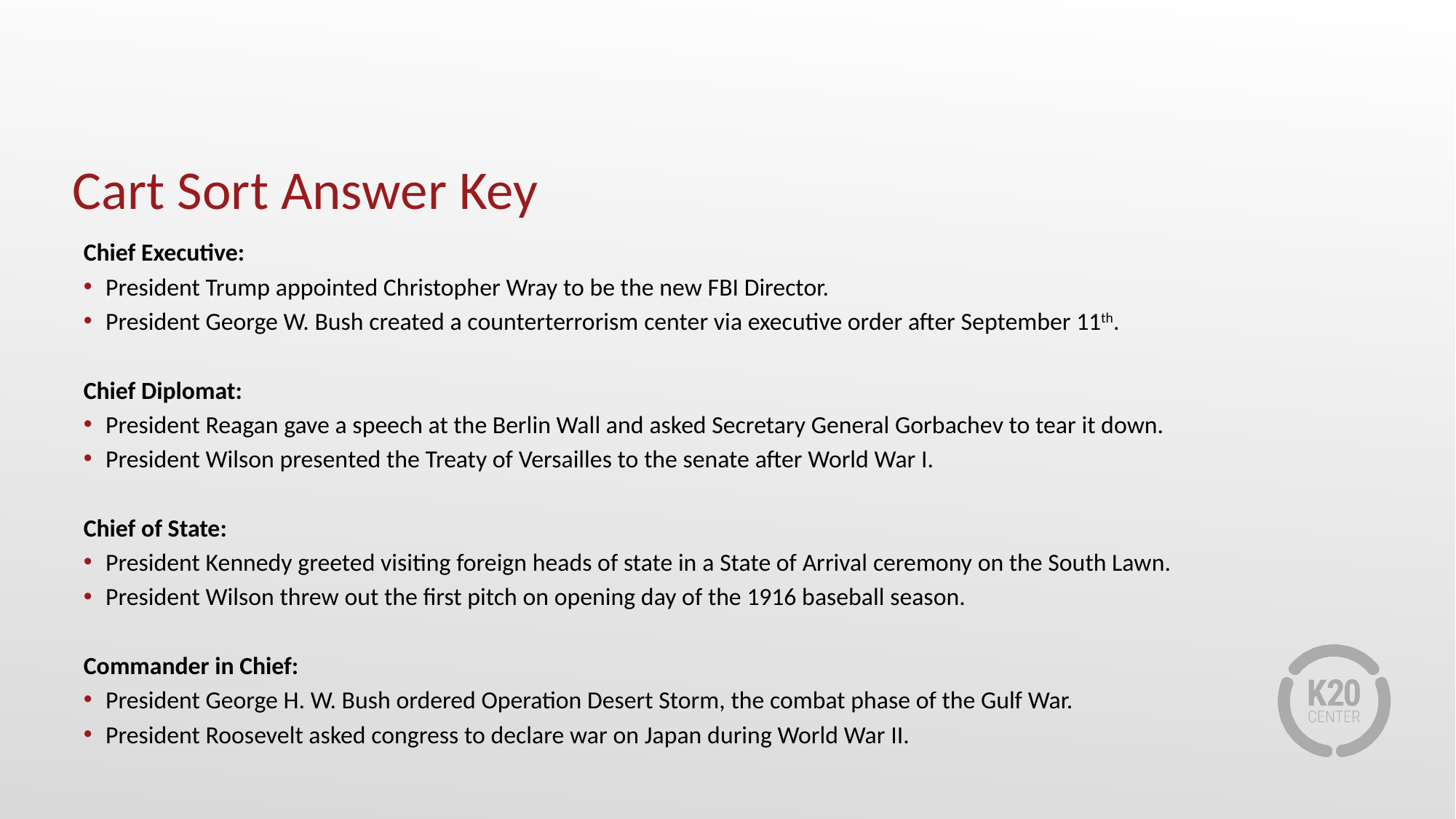

# Cart Sort Answer Key
Chief Executive:
President Trump appointed Christopher Wray to be the new FBI Director.
President George W. Bush created a counterterrorism center via executive order after September 11th.

Chief Diplomat:
President Reagan gave a speech at the Berlin Wall and asked Secretary General Gorbachev to tear it down.
President Wilson presented the Treaty of Versailles to the senate after World War I.

Chief of State:
President Kennedy greeted visiting foreign heads of state in a State of Arrival ceremony on the South Lawn.
President Wilson threw out the first pitch on opening day of the 1916 baseball season.

Commander in Chief:
President George H. W. Bush ordered Operation Desert Storm, the combat phase of the Gulf War.
President Roosevelt asked congress to declare war on Japan during World War II.